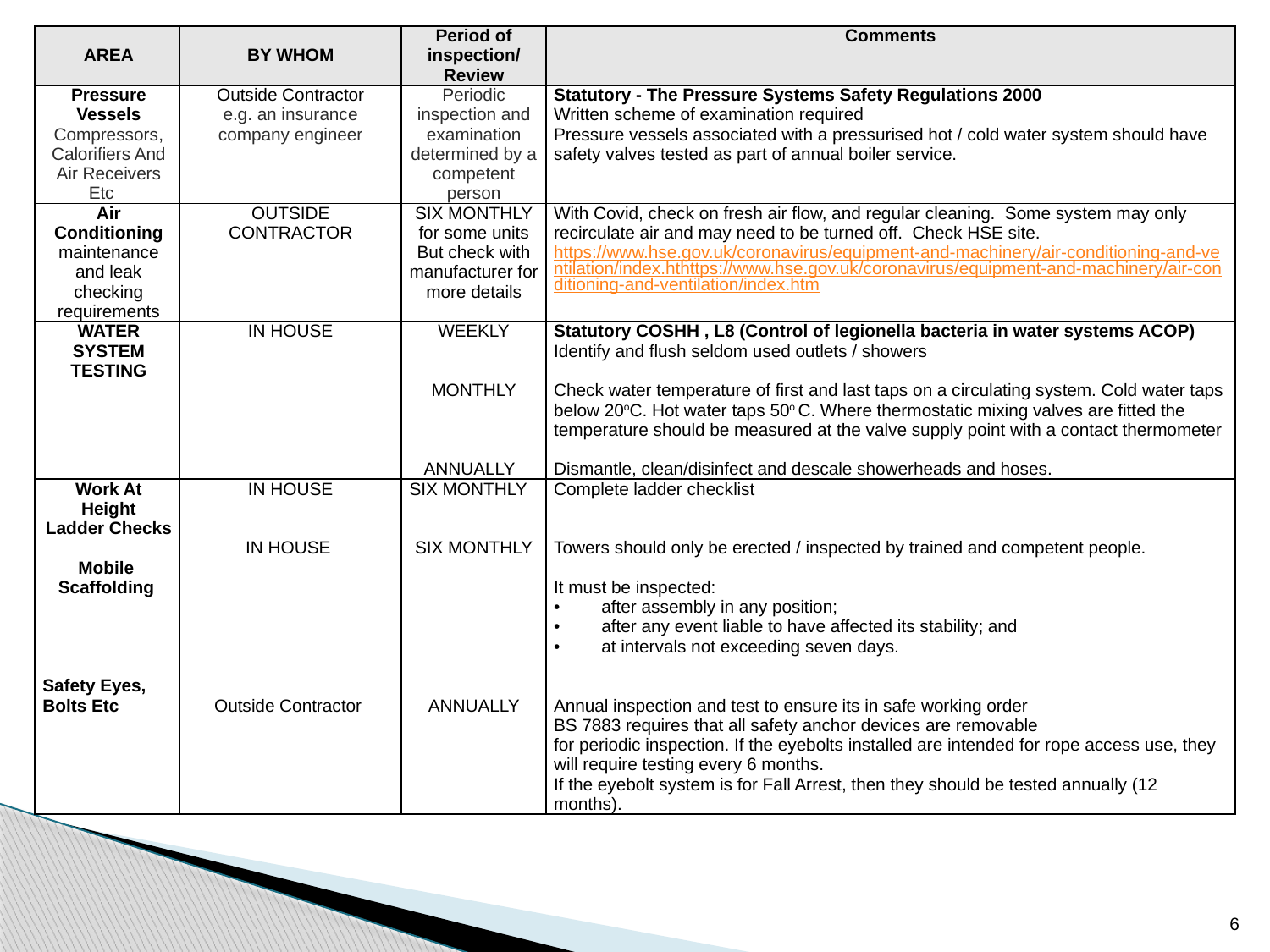

| AREA | BY WHOM | Period of inspection/ Review | Comments |
| --- | --- | --- | --- |
| Pressure Vessels Compressors, Calorifiers And Air Receivers Etc | Outside Contractor e.g. an insurance company engineer | Periodic inspection and examination determined by a competent person | Statutory - The Pressure Systems Safety Regulations 2000 Written scheme of examination required Pressure vessels associated with a pressurised hot / cold water system should have safety valves tested as part of annual boiler service. |
| Air Conditioning maintenance and leak checking requirements | OUTSIDE CONTRACTOR | SIX MONTHLY for some units But check with manufacturer for more details | With Covid, check on fresh air flow, and regular cleaning.  Some system may only recirculate air and may need to be turned off.  Check HSE site.  https://www.hse.gov.uk/coronavirus/equipment-and-machinery/air-conditioning-and-ventilation/index.hthttps://www.hse.gov.uk/coronavirus/equipment-and-machinery/air-conditioning-and-ventilation/index.htm |
| WATER SYSTEM TESTING | IN HOUSE | WEEKLY     MONTHLY       ANNUALLY | Statutory COSHH , L8 (Control of legionella bacteria in water systems ACOP) Identify and flush seldom used outlets / showers   Check water temperature of first and last taps on a circulating system. Cold water taps below 20oC. Hot water taps 50o C. Where thermostatic mixing valves are fitted the temperature should be measured at the valve supply point with a contact thermometer   Dismantle, clean/disinfect and descale showerheads and hoses. |
| Work At Height Ladder Checks   Mobile Scaffolding          Safety Eyes, Bolts Etc | IN HOUSE     IN HOUSE               Outside Contractor | SIX MONTHLY     SIX MONTHLY               ANNUALLY | Complete ladder checklist     Towers should only be erected / inspected by trained and competent people.   It must be inspected: after assembly in any position; after any event liable to have affected its stability; and at intervals not exceeding seven days.     Annual inspection and test to ensure its in safe working order BS 7883 requires that all safety anchor devices are removable for periodic inspection. If the eyebolts installed are intended for rope access use, they will require testing every 6 months. If the eyebolt system is for Fall Arrest, then they should be tested annually (12 months). |
6